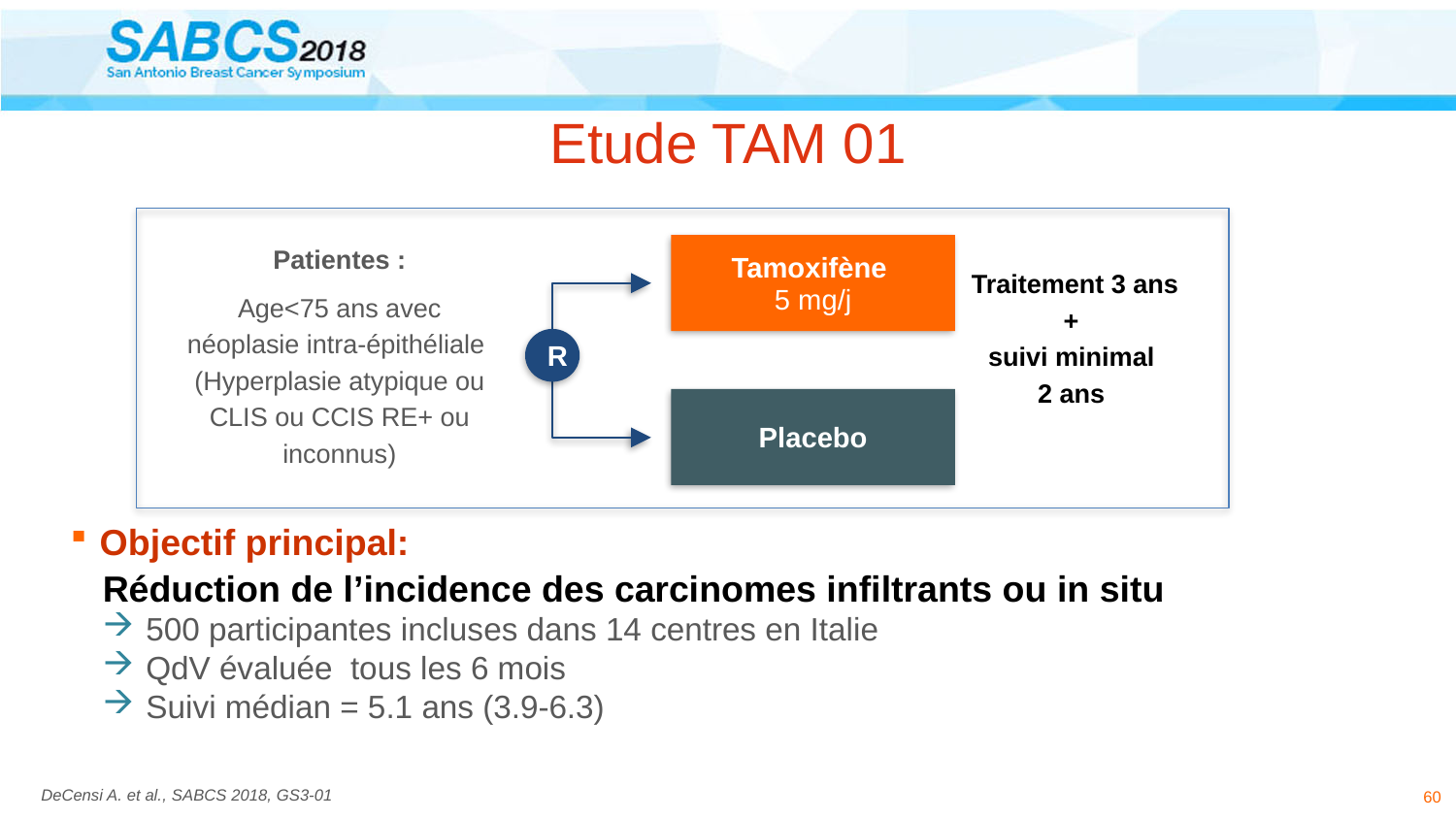

# Etude TAM 01

Tamoxifène
5 mg/j
Traitement 3 ans
+
suivi minimal
2 ans
Patientes :
Age<75 ans avec néoplasie intra-épithéliale
(Hyperplasie atypique ou CLIS ou CCIS RE+ ou inconnus)

R
Placebo
Objectif principal:
Réduction de l’incidence des carcinomes infiltrants ou in situ
500 participantes incluses dans 14 centres en Italie
QdV évaluée  tous les 6 mois
Suivi médian = 5.1 ans (3.9-6.3)
60
DeCensi A. et al., SABCS 2018, GS3-01